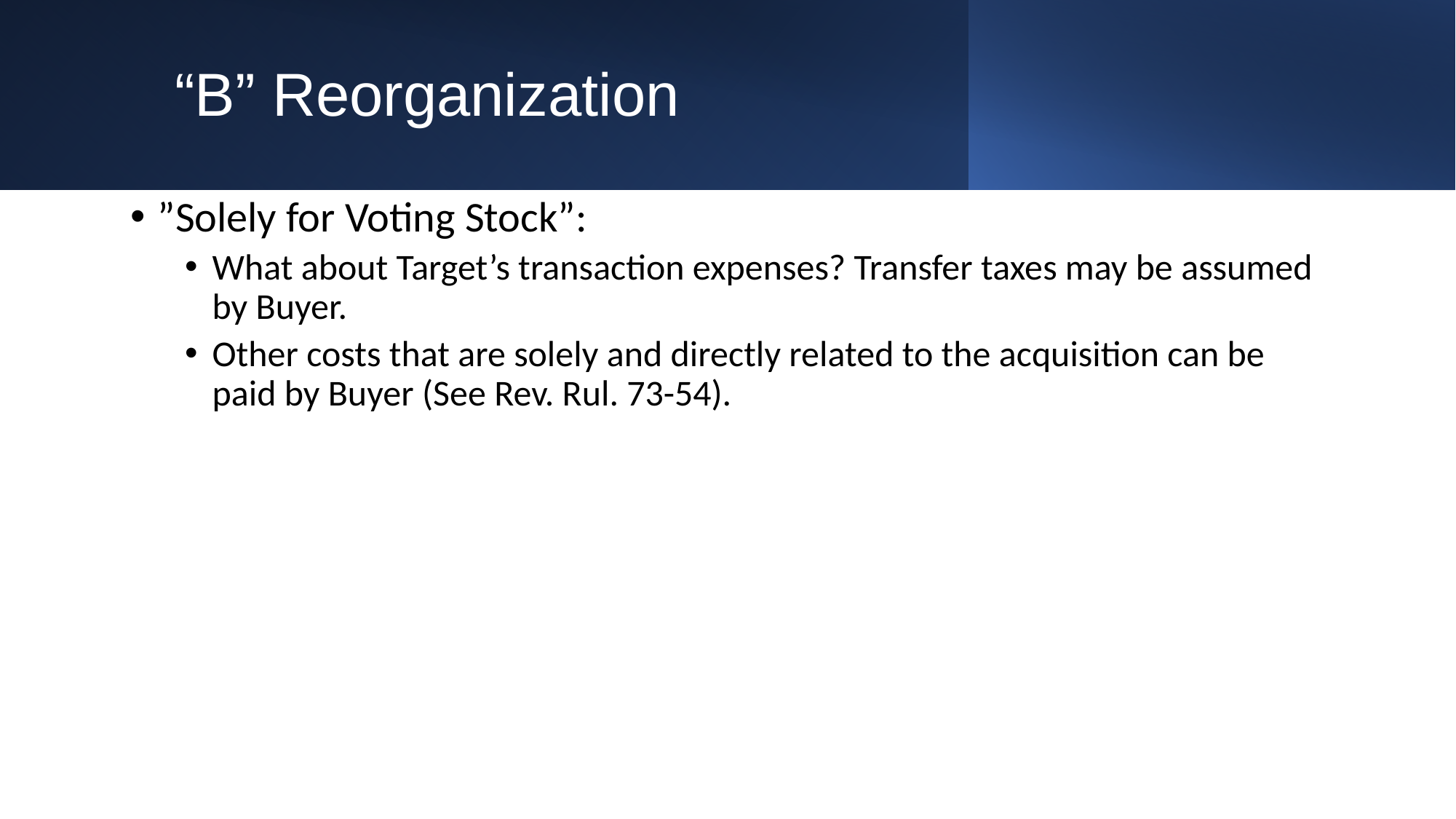

# “B” Reorganization
”Solely for Voting Stock”:
What about Target’s transaction expenses? Transfer taxes may be assumed by Buyer.
Other costs that are solely and directly related to the acquisition can be paid by Buyer (See Rev. Rul. 73-54).